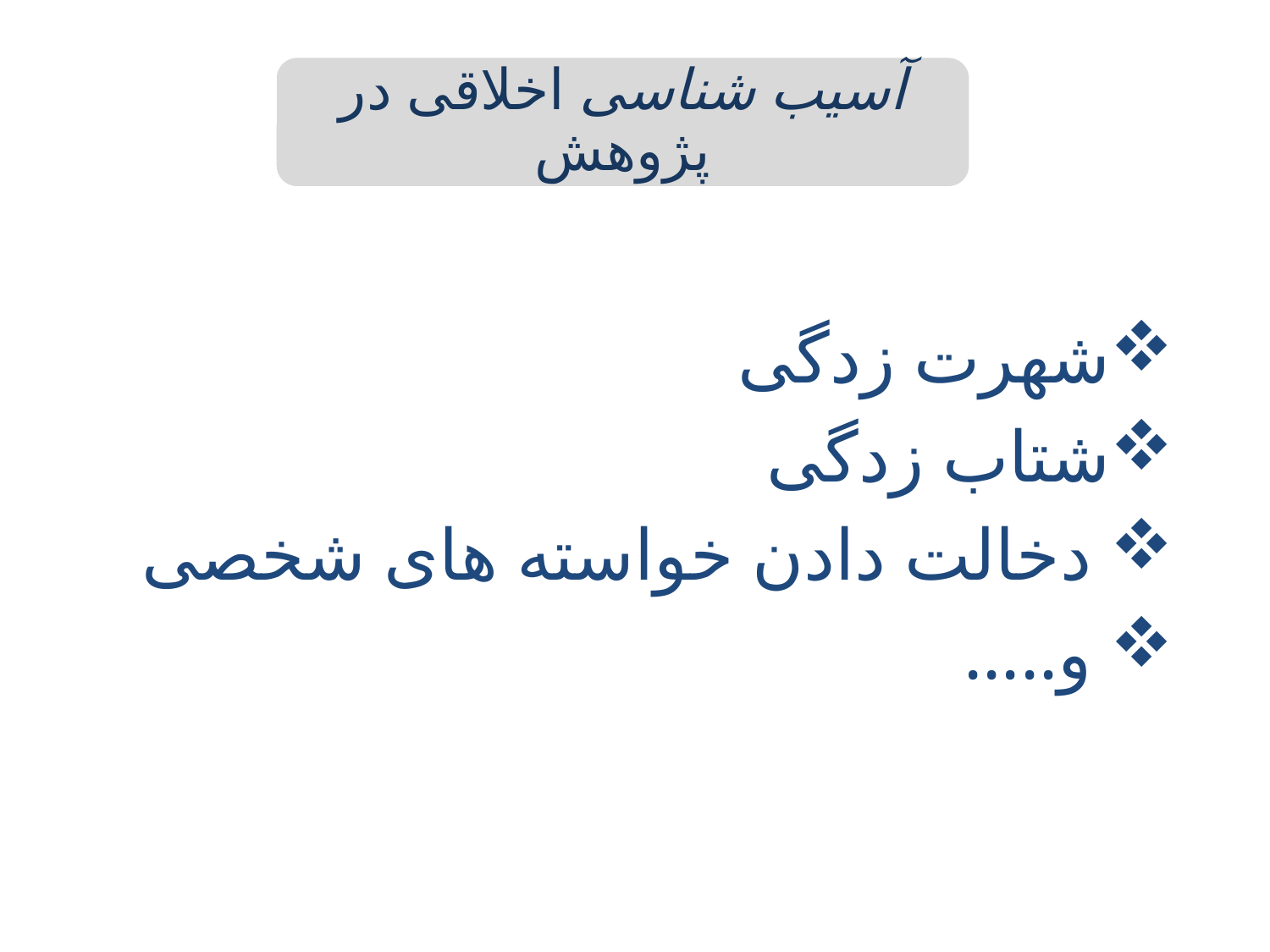

آسیب شناسی اخلاقی در پژوهش
شهرت زدگی
شتاب زدگی
 دخالت دادن خواسته های شخصی
 و.....